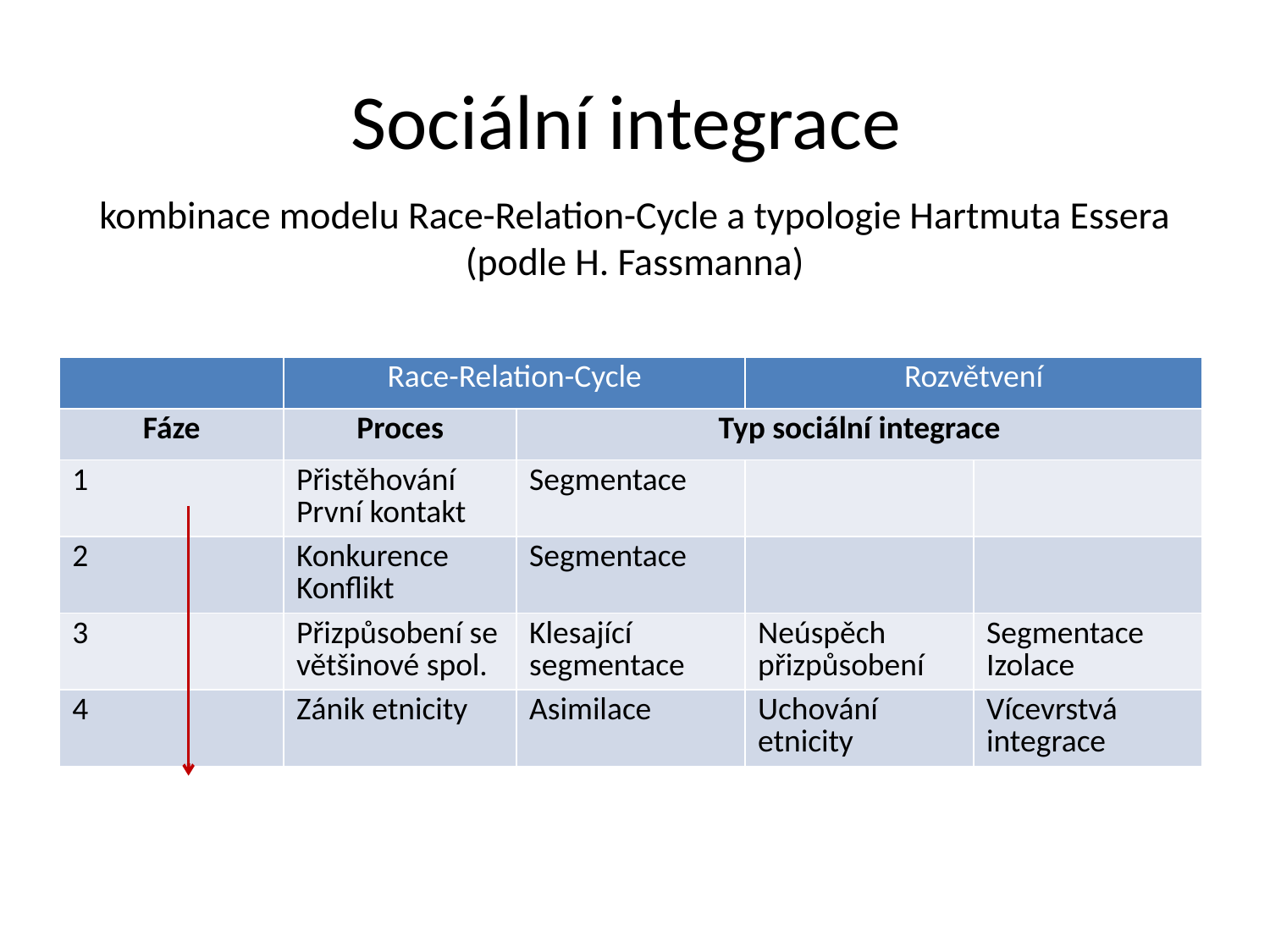

# Sociální integrace kombinace modelu Race-Relation-Cycle a typologie Hartmuta Essera (podle H. Fassmanna)
|  | Race-Relation-Cycle |  | Rozvětvení |  |
| --- | --- | --- | --- | --- |
| Fáze | Proces | Typ sociální integrace |  |  |
| 1 | Přistěhování První kontakt | Segmentace |  |  |
| 2 | Konkurence Konflikt | Segmentace |  |  |
| 3 | Přizpůsobení se většinové spol. | Klesající segmentace | Neúspěch přizpůsobení | Segmentace Izolace |
| 4 | Zánik etnicity | Asimilace | Uchování etnicity | Vícevrstvá integrace |